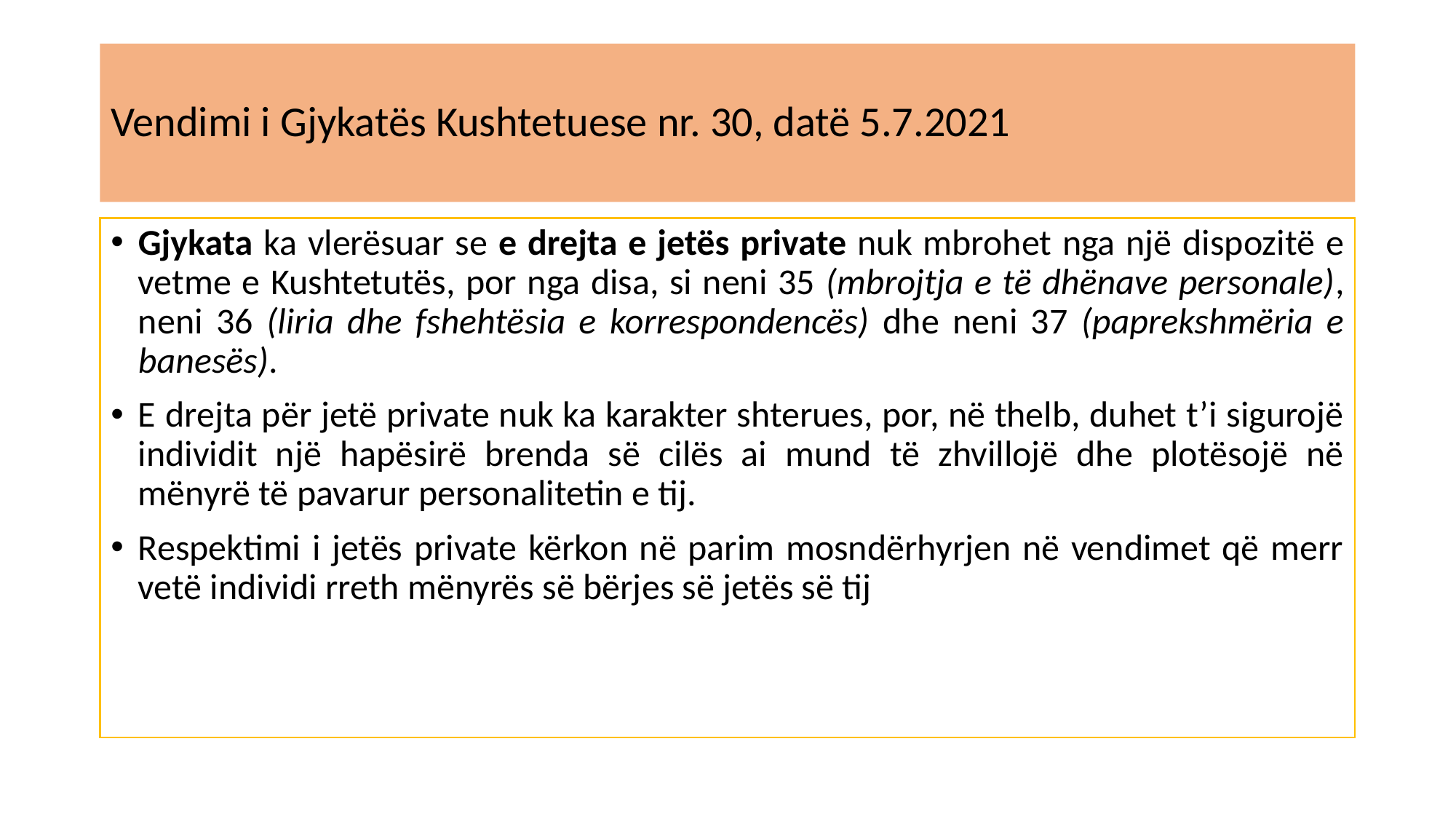

# Vendimi i Gjykatës Kushtetuese nr. 30, datë 5.7.2021
Gjykata ka vlerësuar se e drejta e jetës private nuk mbrohet nga një dispozitë e vetme e Kushtetutës, por nga disa, si neni 35 (mbrojtja e të dhënave personale), neni 36 (liria dhe fshehtësia e korrespondencës) dhe neni 37 (paprekshmëria e banesës).
E drejta për jetë private nuk ka karakter shterues, por, në thelb, duhet t’i sigurojë individit një hapësirë brenda së cilës ai mund të zhvillojë dhe plotësojë në mënyrë të pavarur personalitetin e tij.
Respektimi i jetës private kërkon në parim mosndërhyrjen në vendimet që merr vetë individi rreth mënyrës së bërjes së jetës së tij